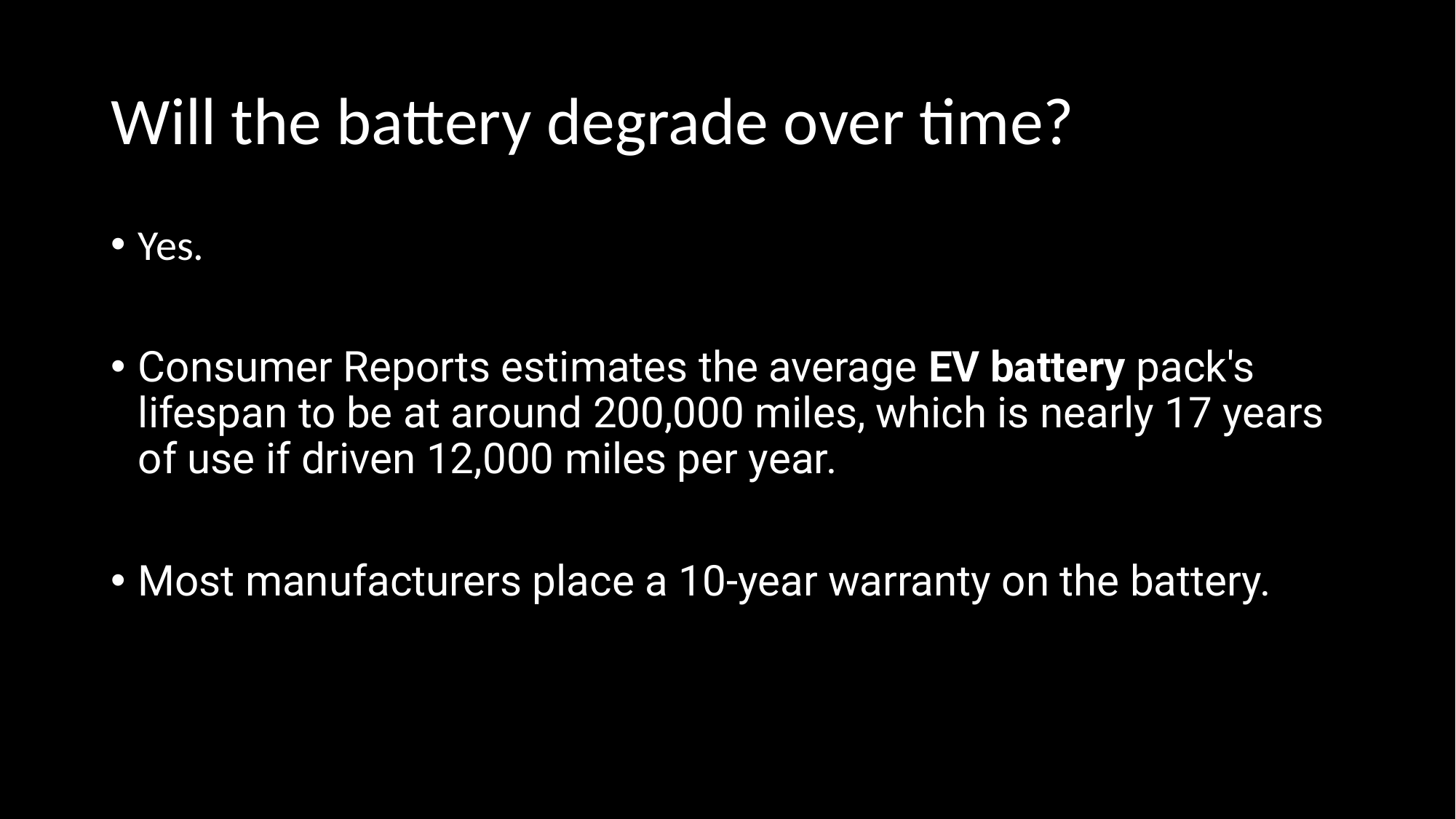

# Will the battery degrade over time?
Yes.

Consumer Reports estimates the average EV battery pack's lifespan to be at around 200,000 miles, which is nearly 17 years of use if driven 12,000 miles per year.

Most manufacturers place a 10-year warranty on the battery.